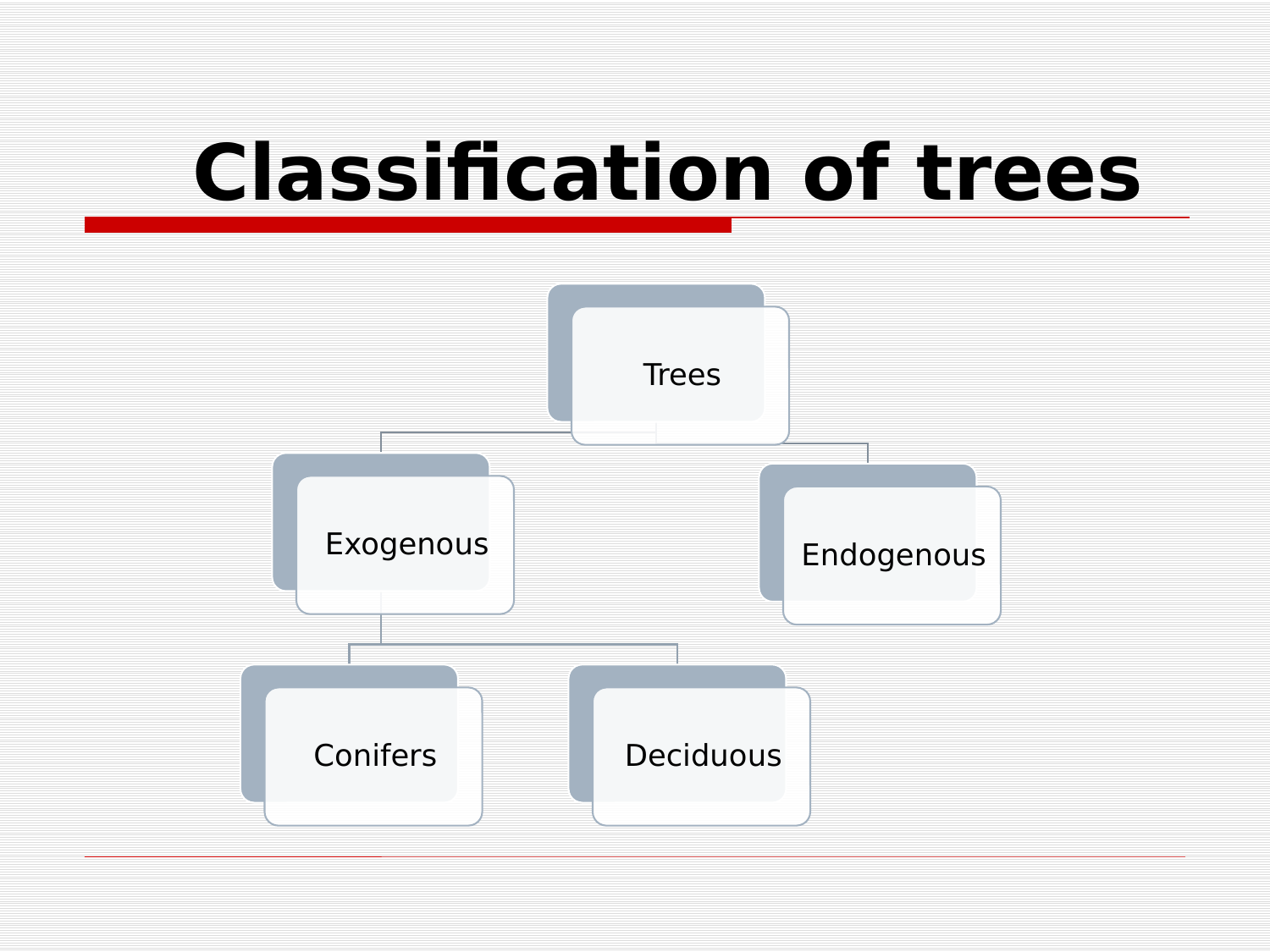

Classification of trees
Trees
Exogenous
Conifers
Deciduous
Endogenous